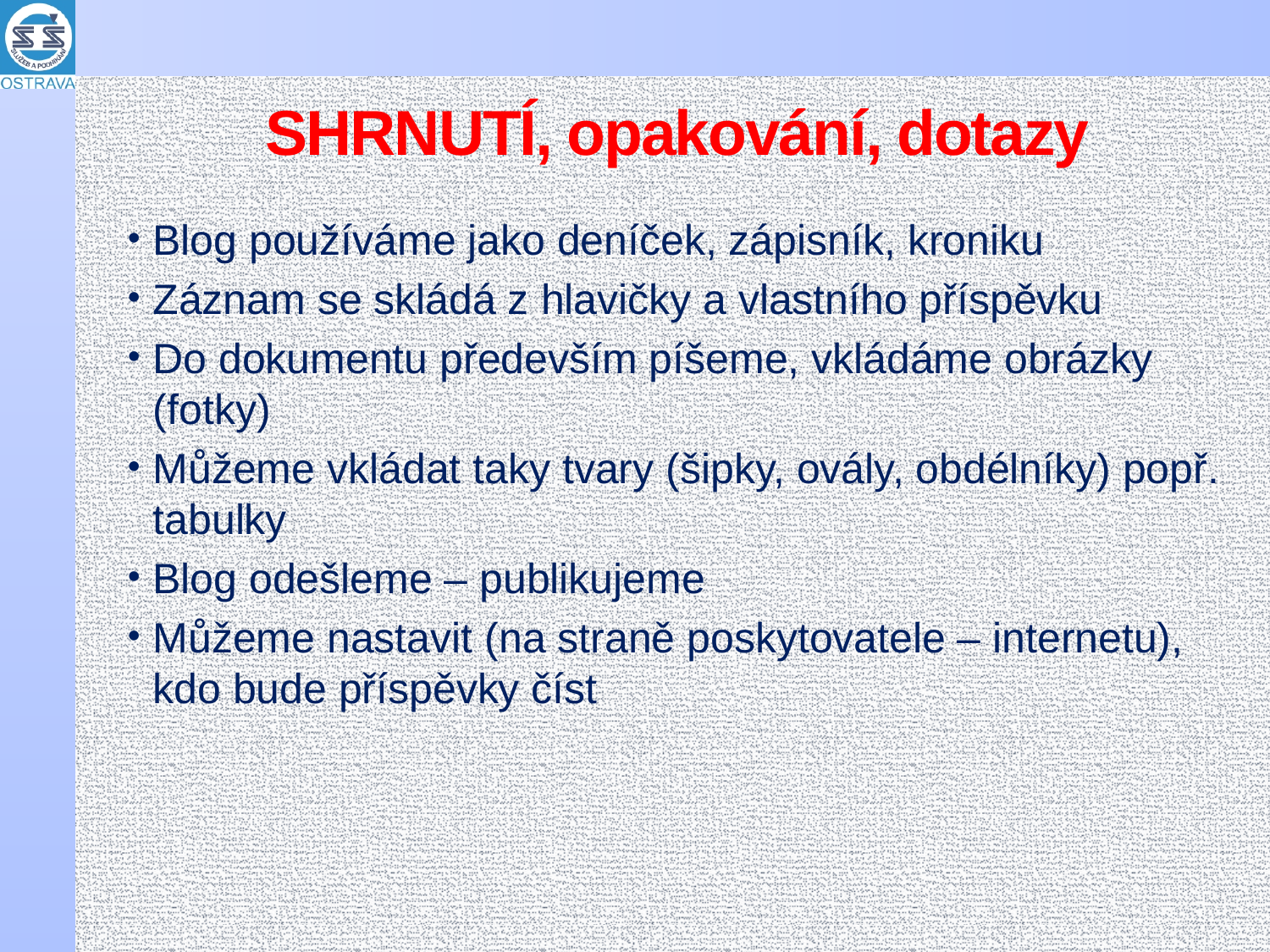

# SHRNUTÍ, opakování, dotazy
Blog používáme jako deníček, zápisník, kroniku
Záznam se skládá z hlavičky a vlastního příspěvku
Do dokumentu především píšeme, vkládáme obrázky (fotky)
Můžeme vkládat taky tvary (šipky, ovály, obdélníky) popř. tabulky
Blog odešleme – publikujeme
Můžeme nastavit (na straně poskytovatele – internetu), kdo bude příspěvky číst